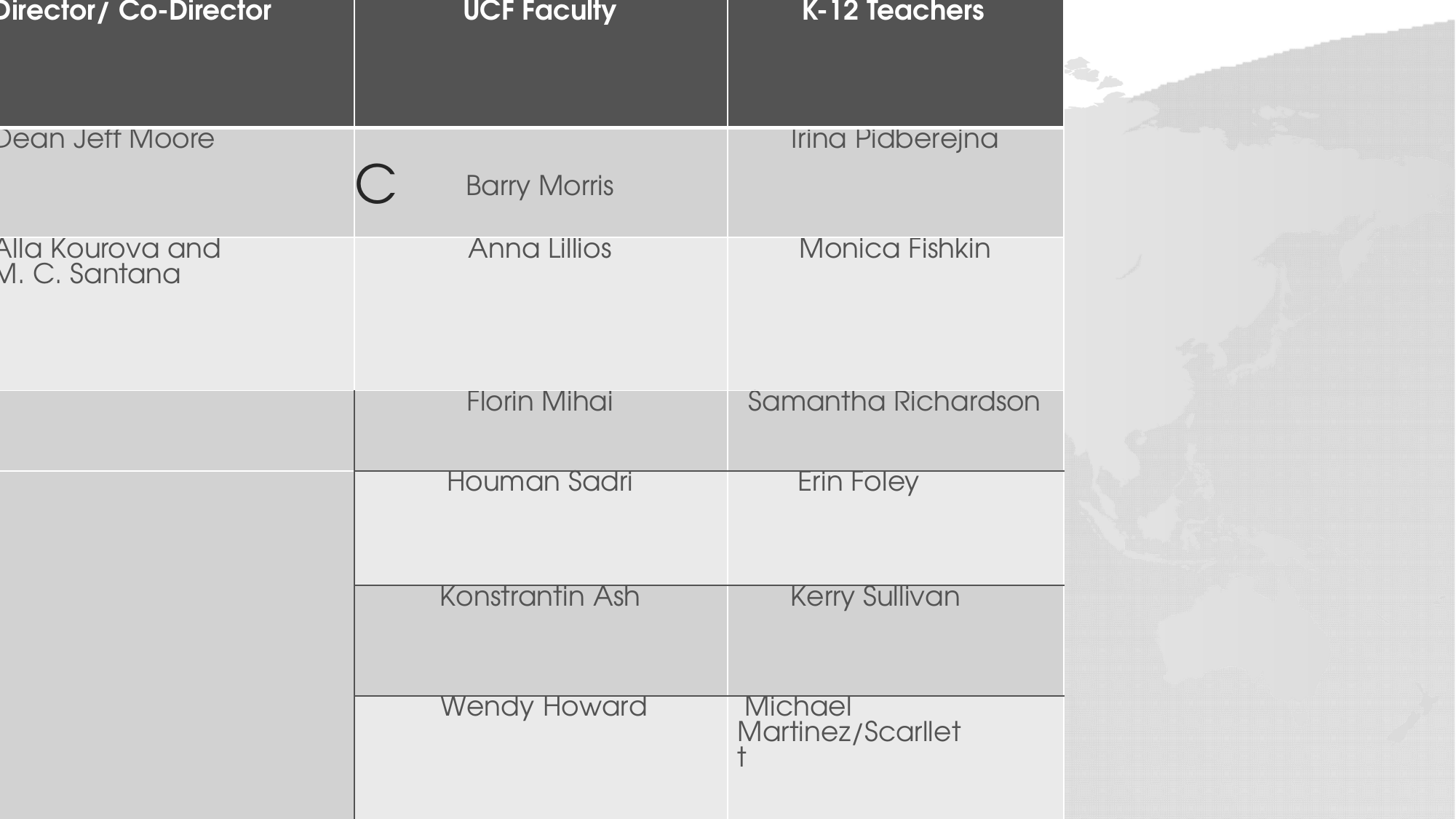

| Director/ Co-Director | UCF Faculty | K-12 Teachers |
| --- | --- | --- |
| Dean Jeff Moore | C Barry Morris | Irina Pidberejna |
| Alla Kourova and M. C. Santana | Anna Lillios | Monica Fishkin |
|  | Florin Mihai | Samantha Richardson |
|  | Houman Sadri | Erin Foley |
|  | Konstrantin Ash | Kerry Sullivan |
|  | Wendy Howard | Michael Martinez/Scarllett |

PARTI
IPANT CAND
IDATES